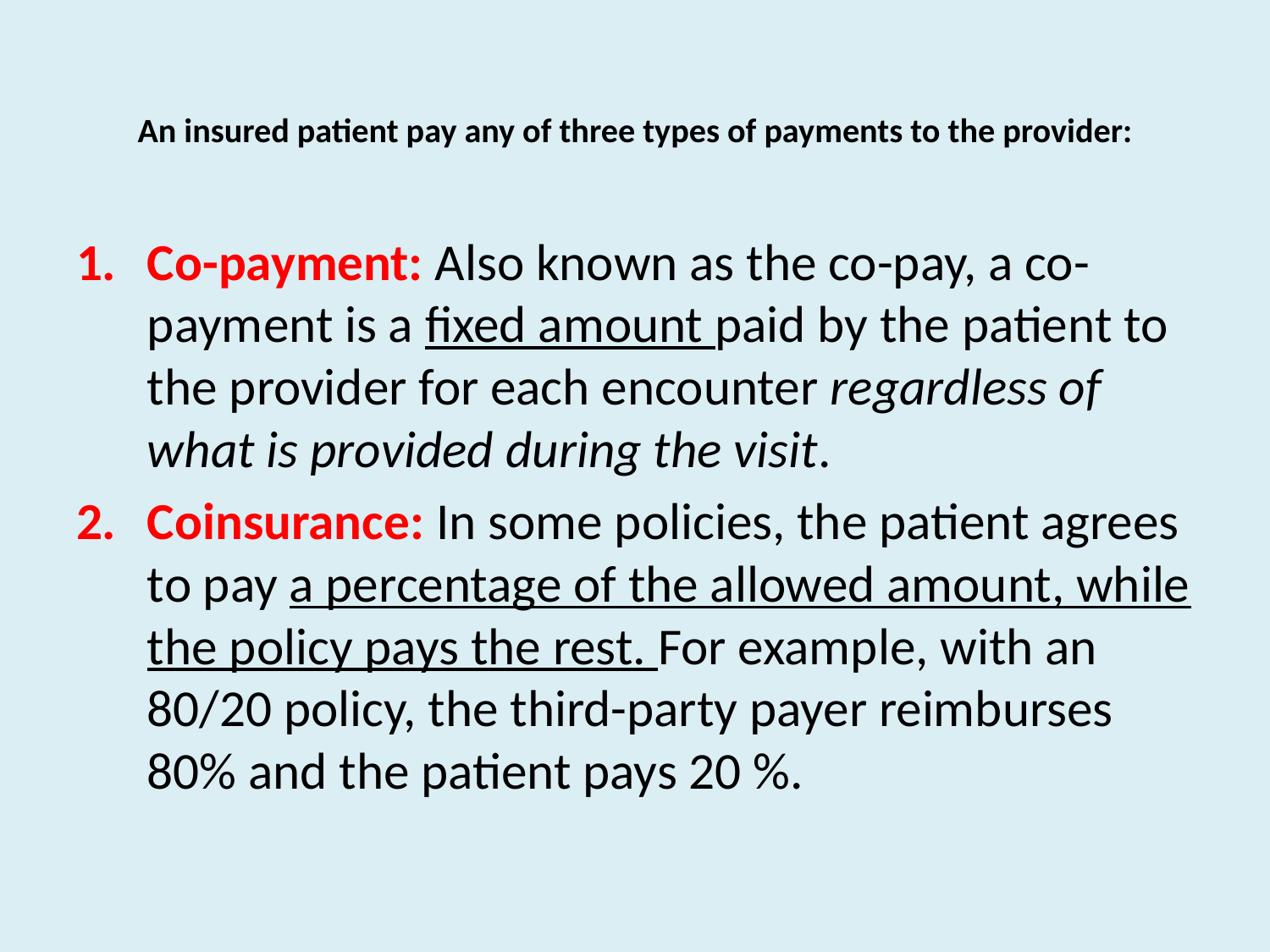

# An insured patient pay any of three types of payments to the provider:
Co-payment: Also known as the co-pay, a co-payment is a fixed amount paid by the patient to the provider for each encounter regardless of what is provided during the visit.
Coinsurance: In some policies, the patient agrees to pay a percentage of the allowed amount, while the policy pays the rest. For example, with an 80/20 policy, the third-party payer reimburses 80% and the patient pays 20 %.